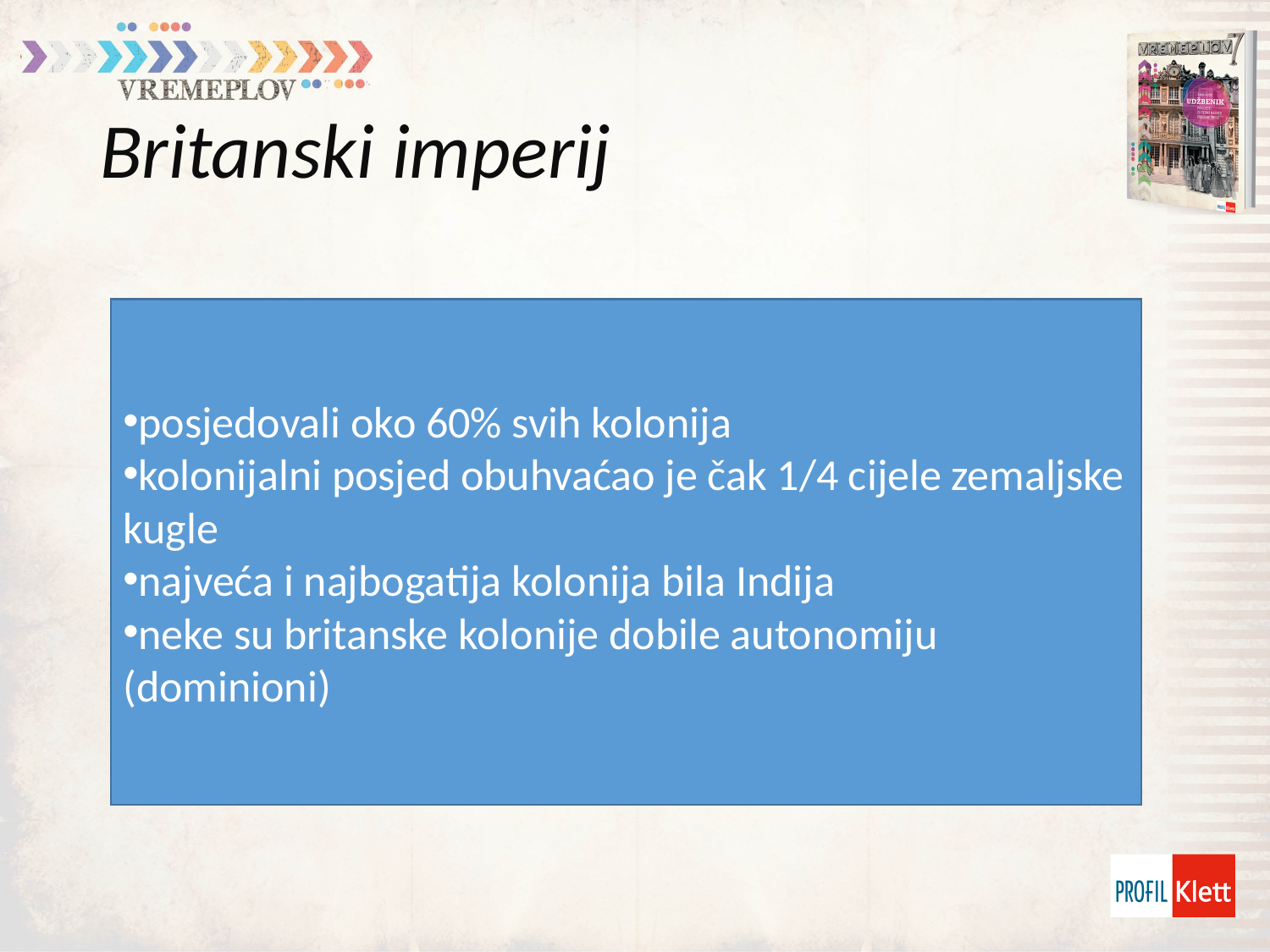

# Britanski imperij
posjedovali oko 60% svih kolonija
kolonijalni posjed obuhvaćao je čak 1/4 cijele zemaljske kugle
najveća i najbogatija kolonija bila Indija
neke su britanske kolonije dobile autonomiju (dominioni)